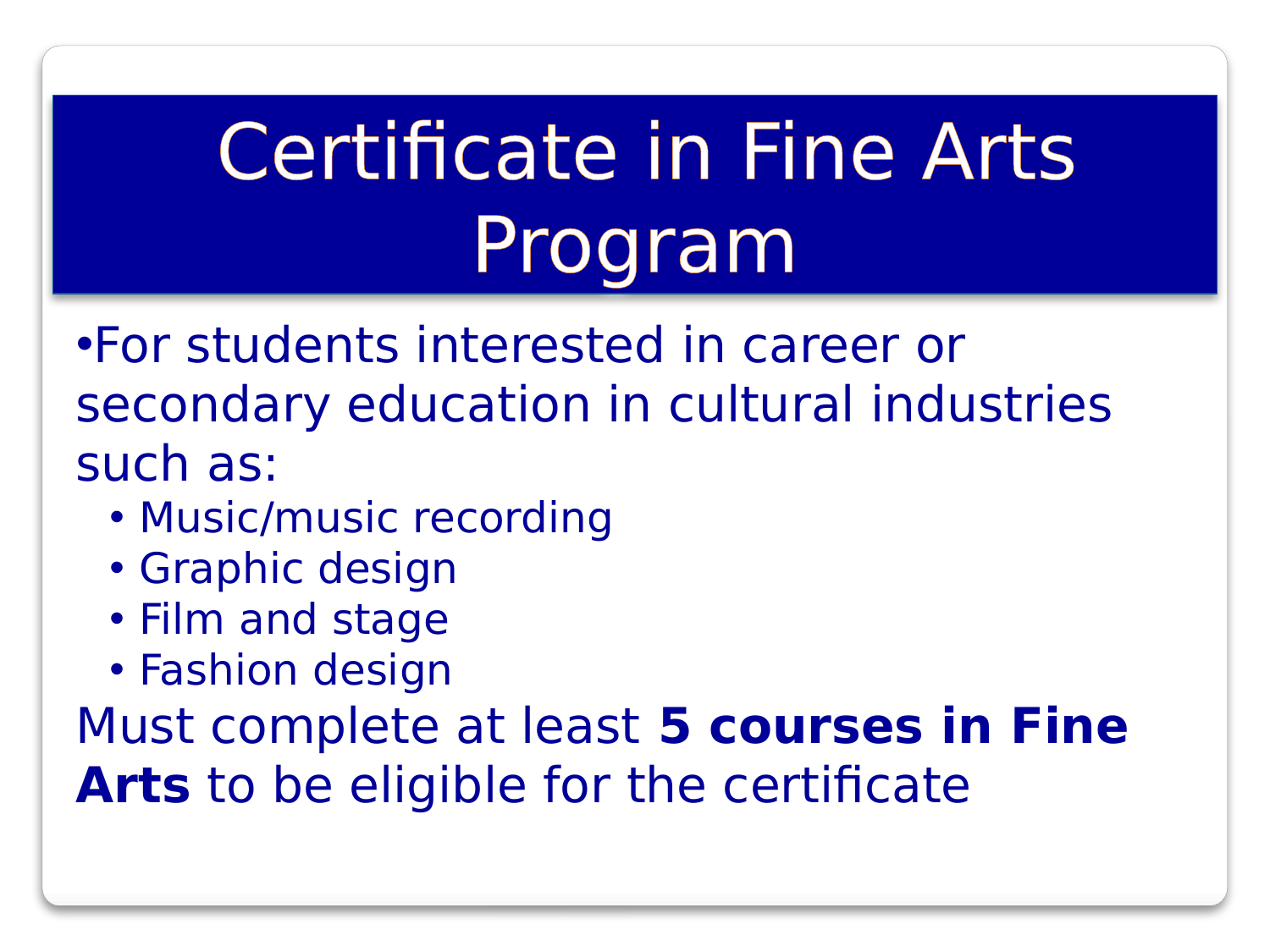

Certificate in Fine Arts Program
For students interested in career or secondary education in cultural industries such as:
Music/music recording
Graphic design
Film and stage
Fashion design
Must complete at least 5 courses in Fine Arts to be eligible for the certificate